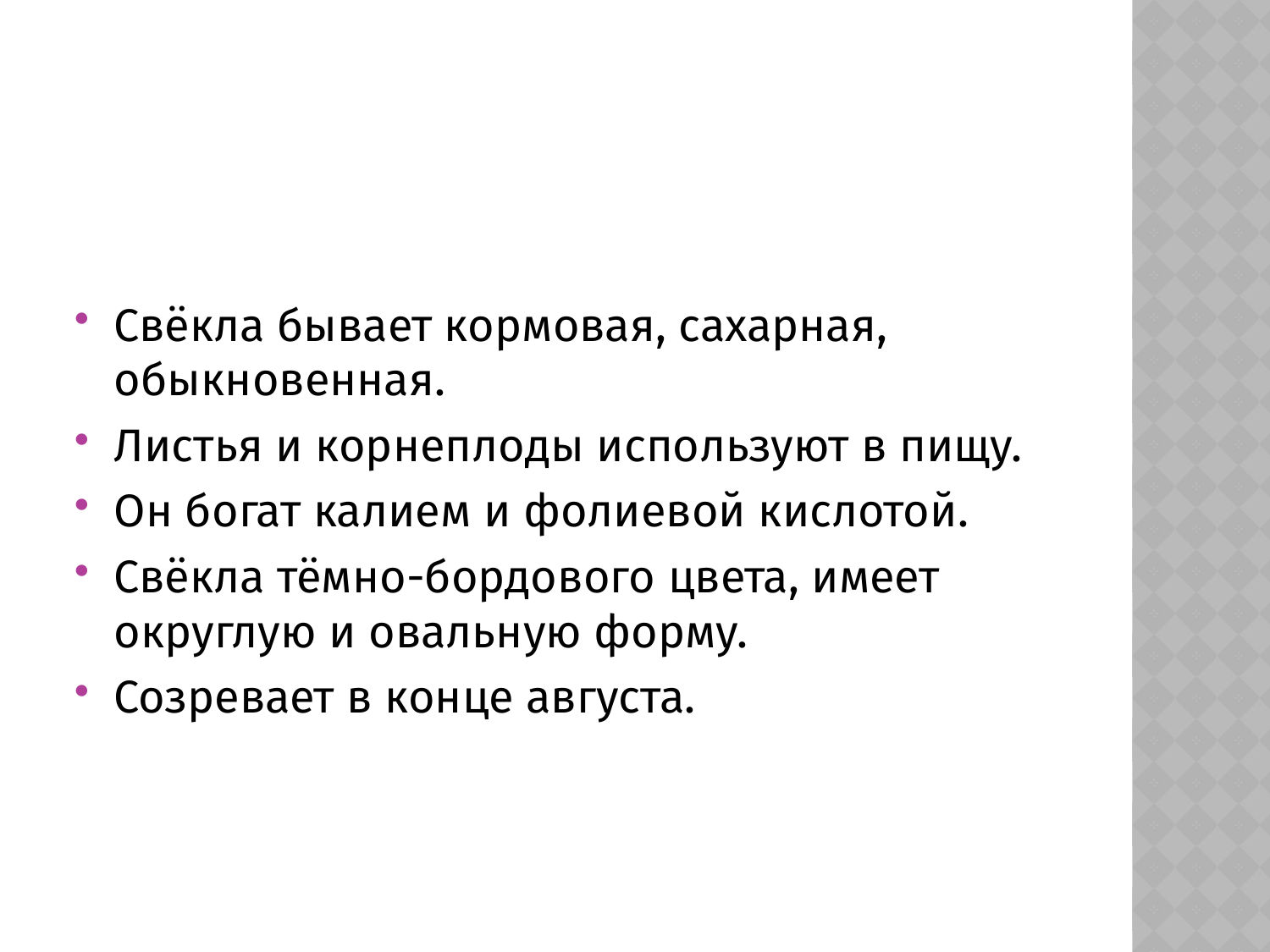

#

Свёкла бывает кормовая, сахарная, обыкновенная.
Листья и корнеплоды используют в пищу.
Он богат калием и фолиевой кислотой.
Свёкла тёмно-бордового цвета, имеет округлую и овальную форму.
Созревает в конце августа.